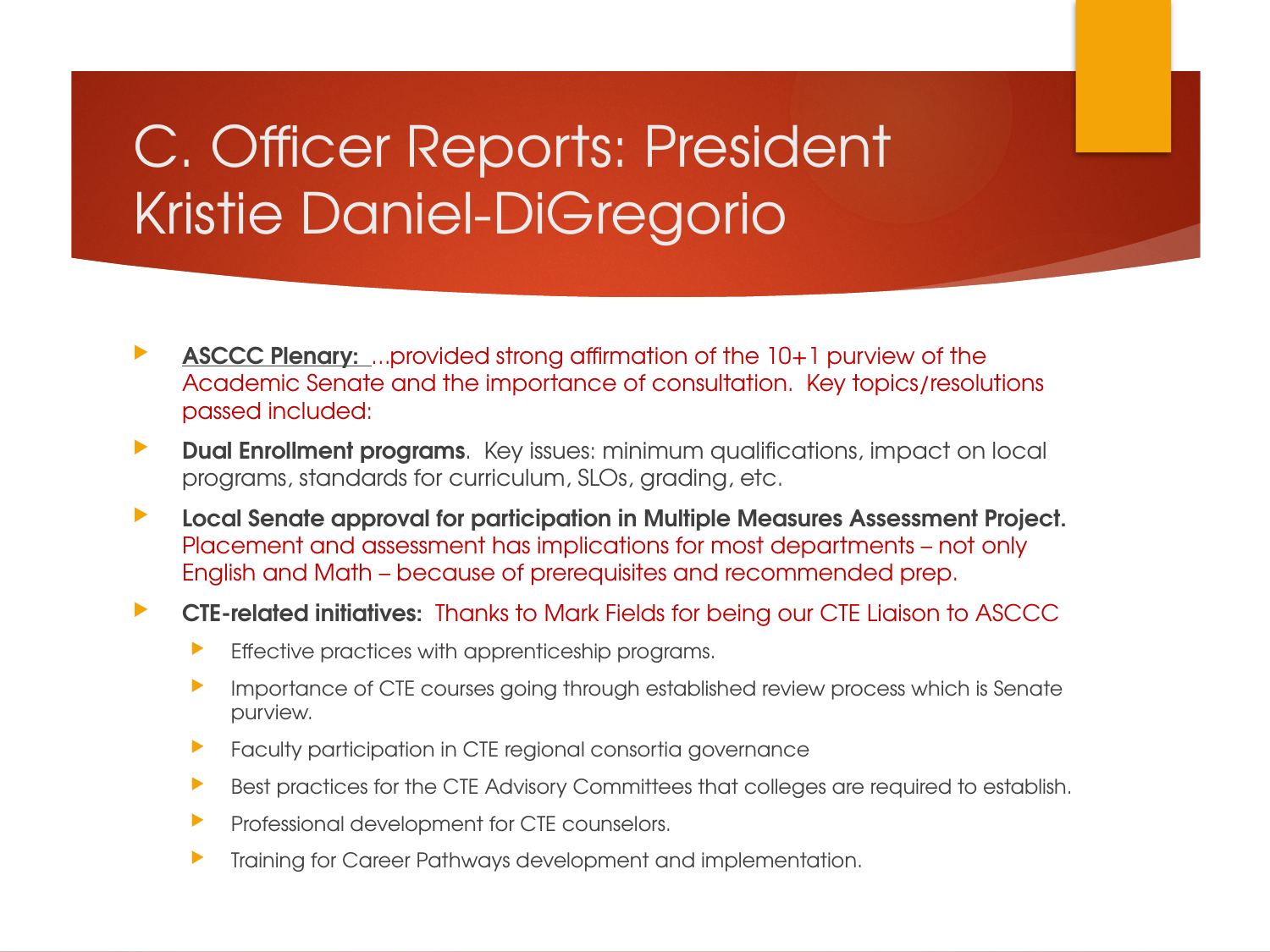

# C. Officer Reports: President Kristie Daniel-DiGregorio
ASCCC Plenary:  …provided strong affirmation of the 10+1 purview of the Academic Senate and the importance of consultation.  Key topics/resolutions passed included:
Dual Enrollment programs.  Key issues: minimum qualifications, impact on local programs, standards for curriculum, SLOs, grading, etc.
Local Senate approval for participation in Multiple Measures Assessment Project.  Placement and assessment has implications for most departments – not only English and Math – because of prerequisites and recommended prep.
CTE-related initiatives:  Thanks to Mark Fields for being our CTE Liaison to ASCCC
Effective practices with apprenticeship programs.
Importance of CTE courses going through established review process which is Senate purview.
Faculty participation in CTE regional consortia governance
Best practices for the CTE Advisory Committees that colleges are required to establish.
Professional development for CTE counselors.
Training for Career Pathways development and implementation.